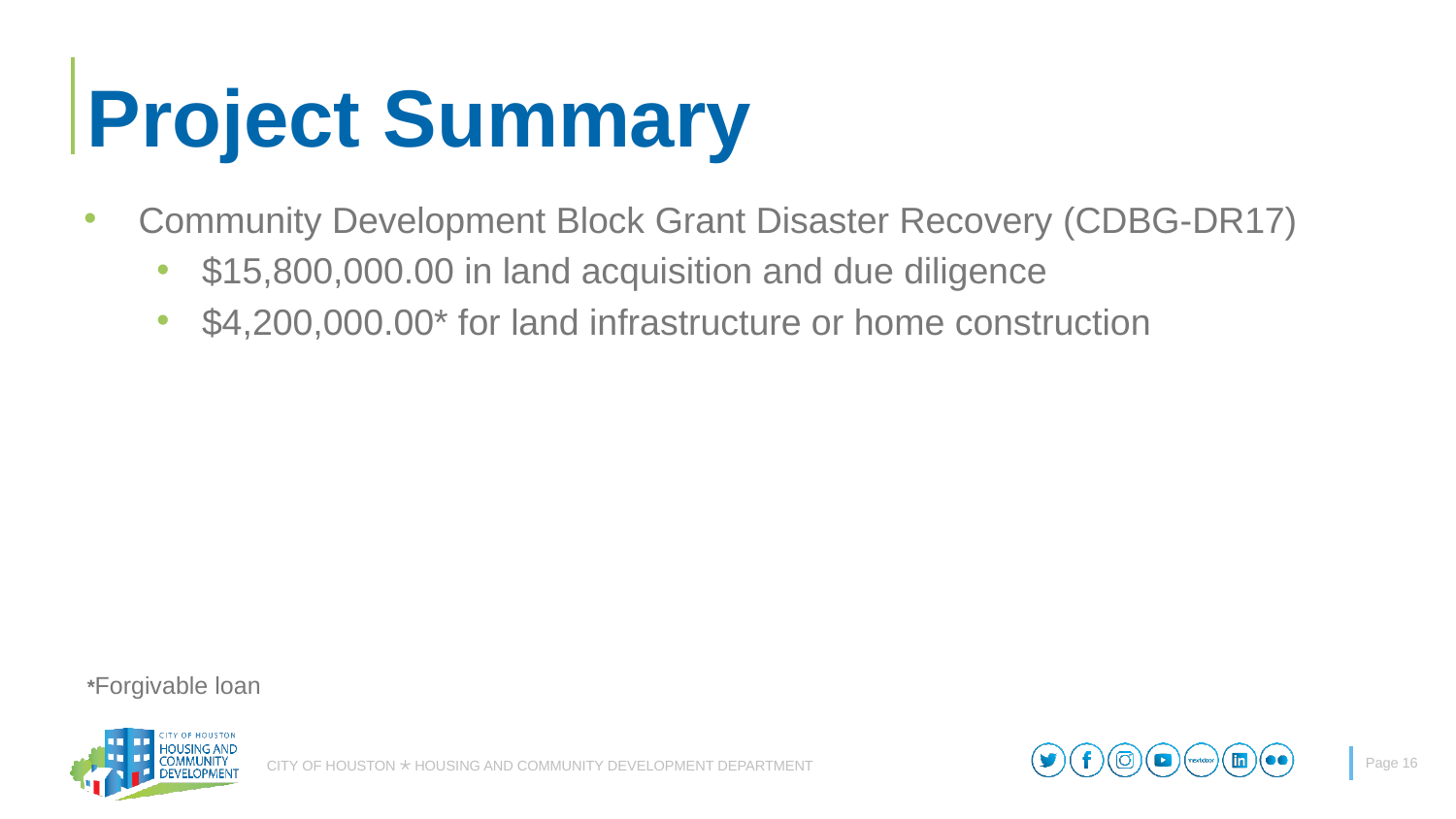

# Project Summary
Community Development Block Grant Disaster Recovery (CDBG-DR17)
$15,800,000.00 in land acquisition and due diligence
$4,200,000.00* for land infrastructure or home construction

*Forgivable loan